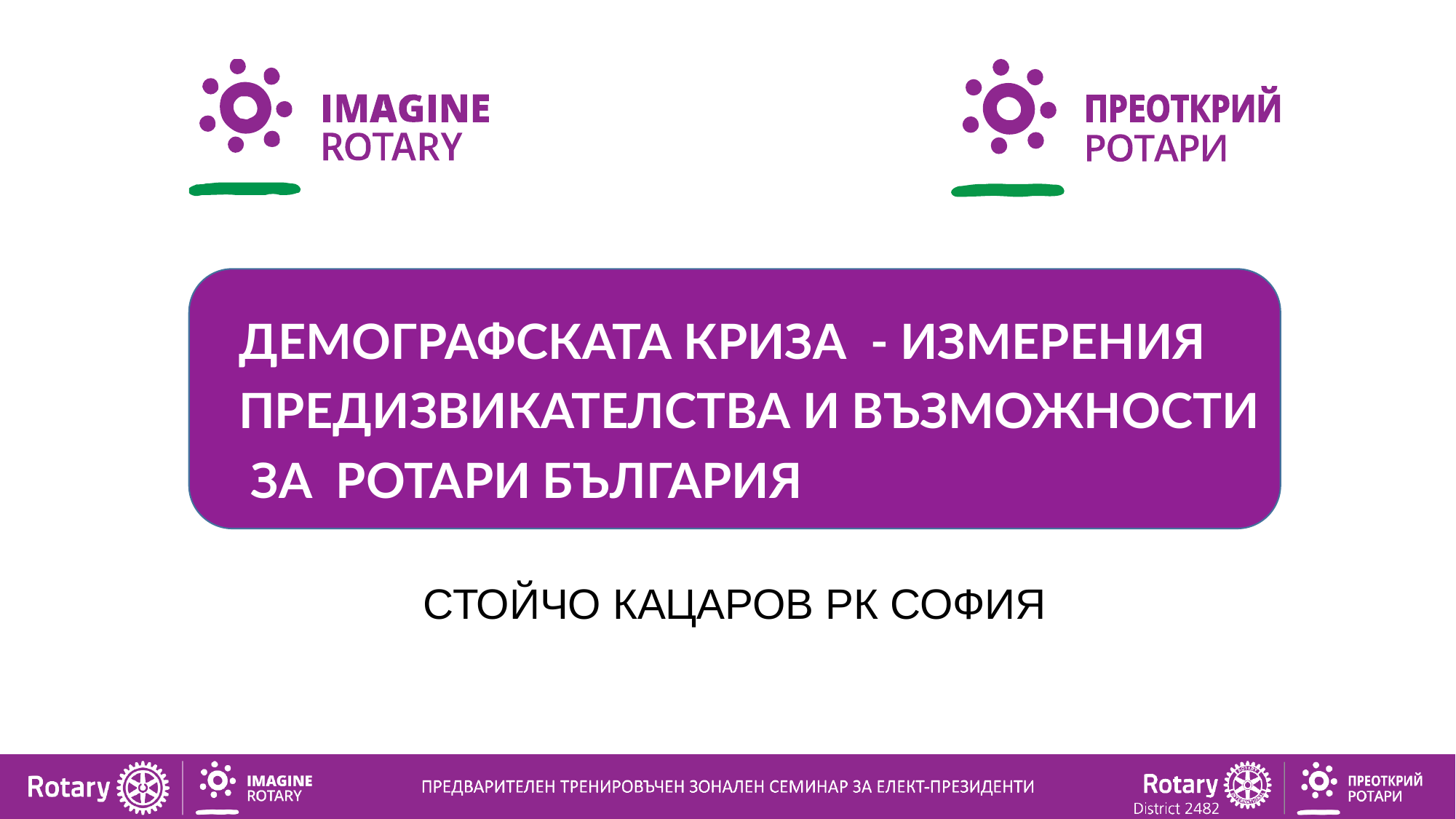

# ДЕМОГРАФСКАТА КРИЗА  - ИЗМЕРЕНИЯ ПРЕДИЗВИКАТЕЛСТВА И ВЪЗМОЖНОСТИ  ЗА  РОТАРИ БЪЛГАРИЯ
СТОЙЧО КАЦАРОВ РК СОФИЯ